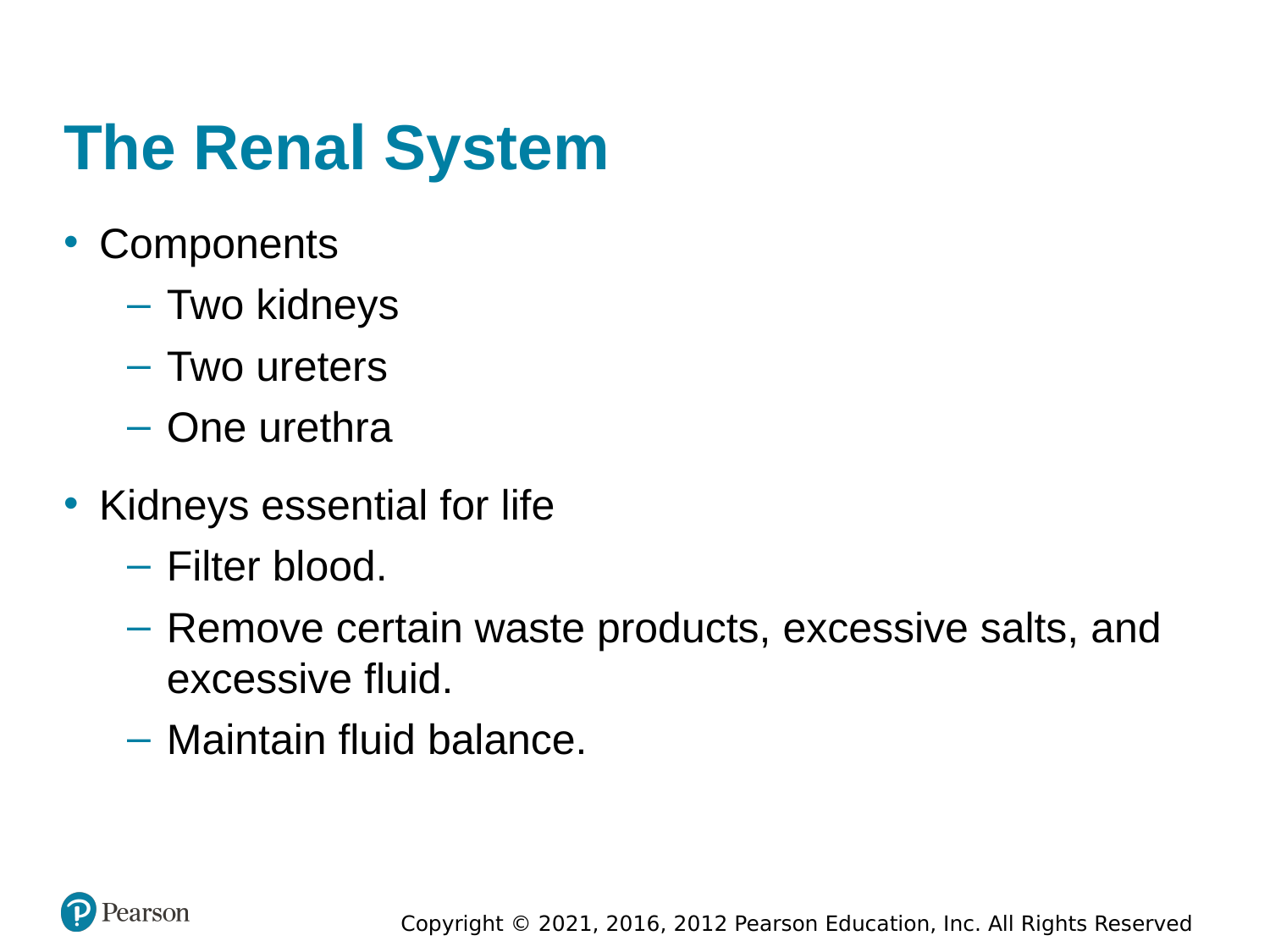

# The Renal System
Components
Two kidneys
Two ureters
One urethra
Kidneys essential for life
Filter blood.
Remove certain waste products, excessive salts, and excessive fluid.
Maintain fluid balance.